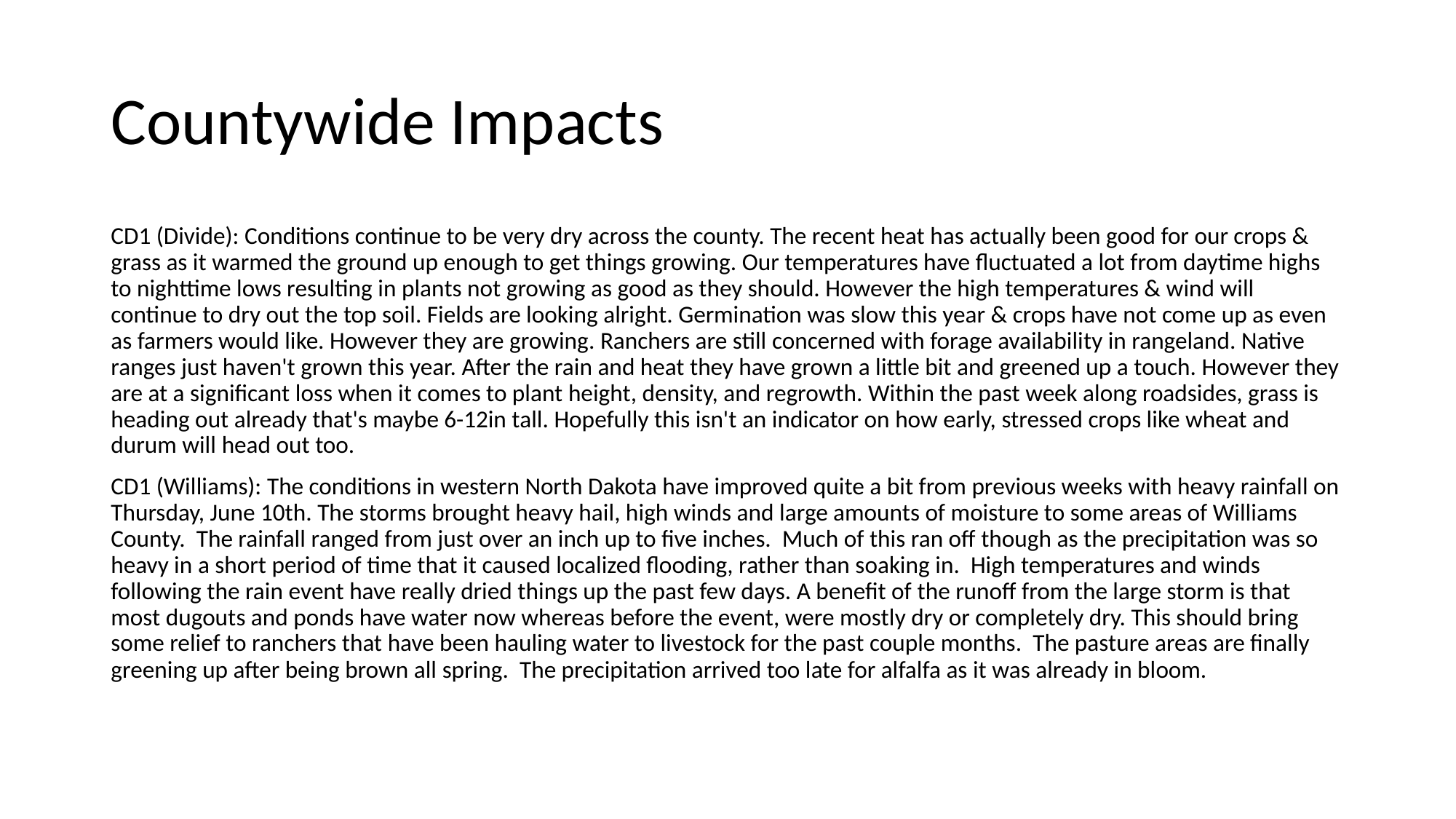

# Countywide Impacts
CD1 (Divide): Conditions continue to be very dry across the county. The recent heat has actually been good for our crops & grass as it warmed the ground up enough to get things growing. Our temperatures have fluctuated a lot from daytime highs to nighttime lows resulting in plants not growing as good as they should. However the high temperatures & wind will continue to dry out the top soil. Fields are looking alright. Germination was slow this year & crops have not come up as even as farmers would like. However they are growing. Ranchers are still concerned with forage availability in rangeland. Native ranges just haven't grown this year. After the rain and heat they have grown a little bit and greened up a touch. However they are at a significant loss when it comes to plant height, density, and regrowth. Within the past week along roadsides, grass is heading out already that's maybe 6-12in tall. Hopefully this isn't an indicator on how early, stressed crops like wheat and durum will head out too.
CD1 (Williams): The conditions in western North Dakota have improved quite a bit from previous weeks with heavy rainfall on Thursday, June 10th. The storms brought heavy hail, high winds and large amounts of moisture to some areas of Williams County.  The rainfall ranged from just over an inch up to five inches.  Much of this ran off though as the precipitation was so heavy in a short period of time that it caused localized flooding, rather than soaking in.  High temperatures and winds following the rain event have really dried things up the past few days. A benefit of the runoff from the large storm is that most dugouts and ponds have water now whereas before the event, were mostly dry or completely dry. This should bring some relief to ranchers that have been hauling water to livestock for the past couple months.  The pasture areas are finally greening up after being brown all spring.  The precipitation arrived too late for alfalfa as it was already in bloom.